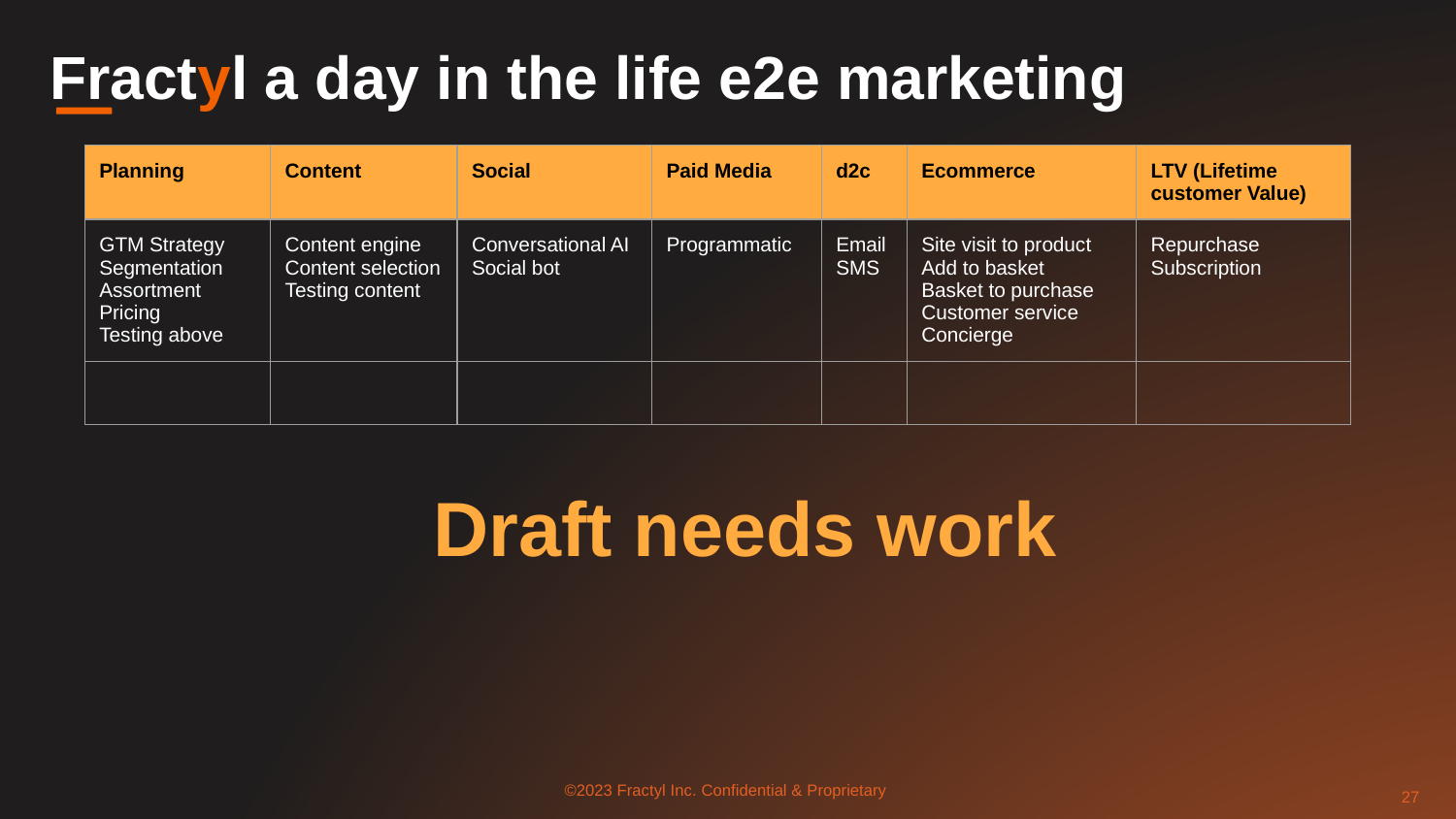

# Fractyl a day in the life e2e marketing
| Planning | Content | Social | Paid Media | d2c | Ecommerce | LTV (Lifetime customer Value) |
| --- | --- | --- | --- | --- | --- | --- |
| GTM Strategy Segmentation Assortment Pricing Testing above | Content engine Content selection Testing content | Conversational AI Social bot | Programmatic | Email SMS | Site visit to product Add to basket Basket to purchase Customer service Concierge | Repurchase Subscription |
|  |  |  |  |  |  |  |
Draft needs work
27